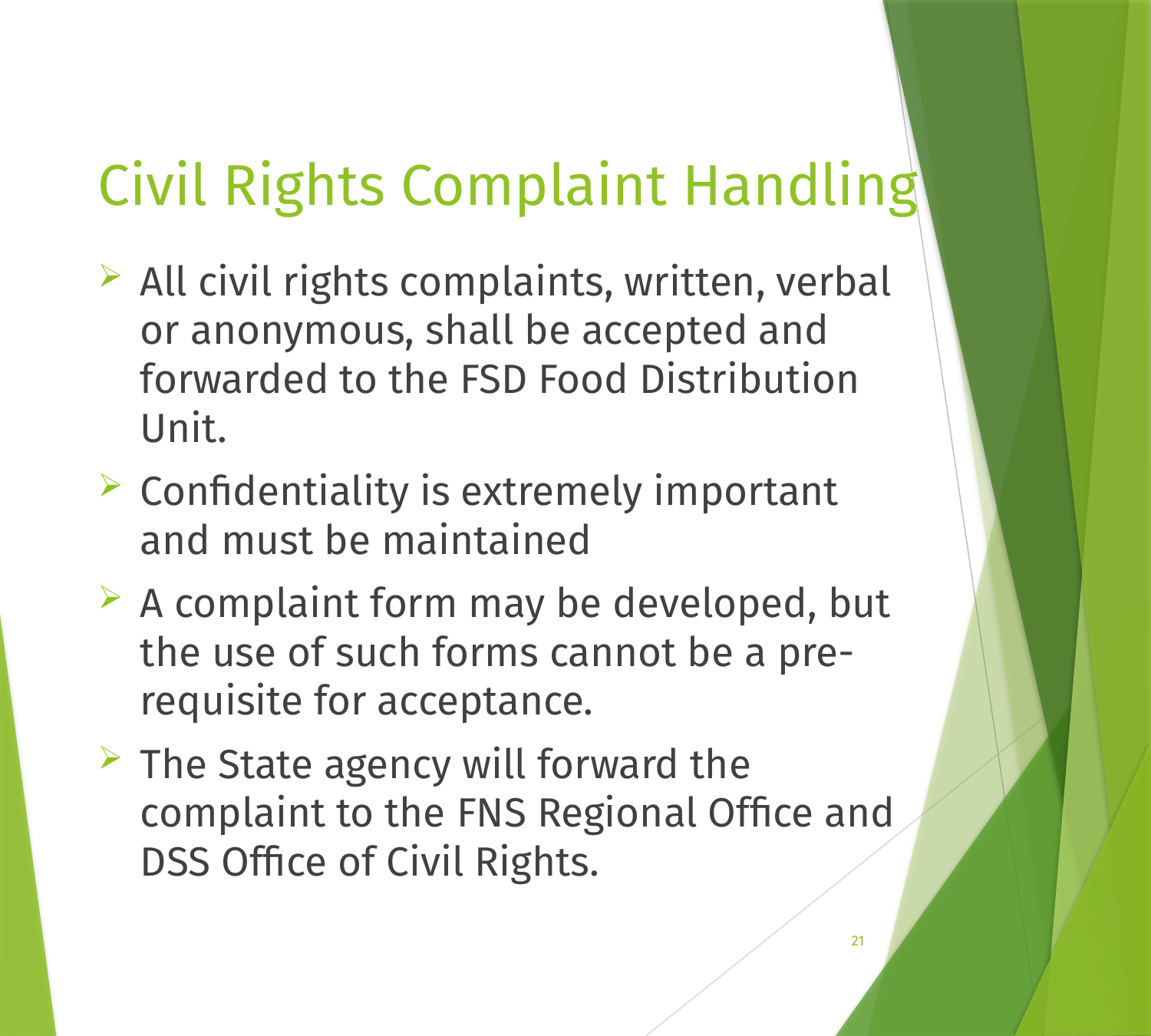

# Civil Rights Complaint Handling
All civil rights complaints, written, verbal or anonymous, shall be accepted and forwarded to the FSD Food Distribution Unit.
Confidentiality is extremely important and must be maintained
A complaint form may be developed, but the use of such forms cannot be a pre-requisite for acceptance.
The State agency will forward the complaint to the FNS Regional Office and DSS Office of Civil Rights.

21